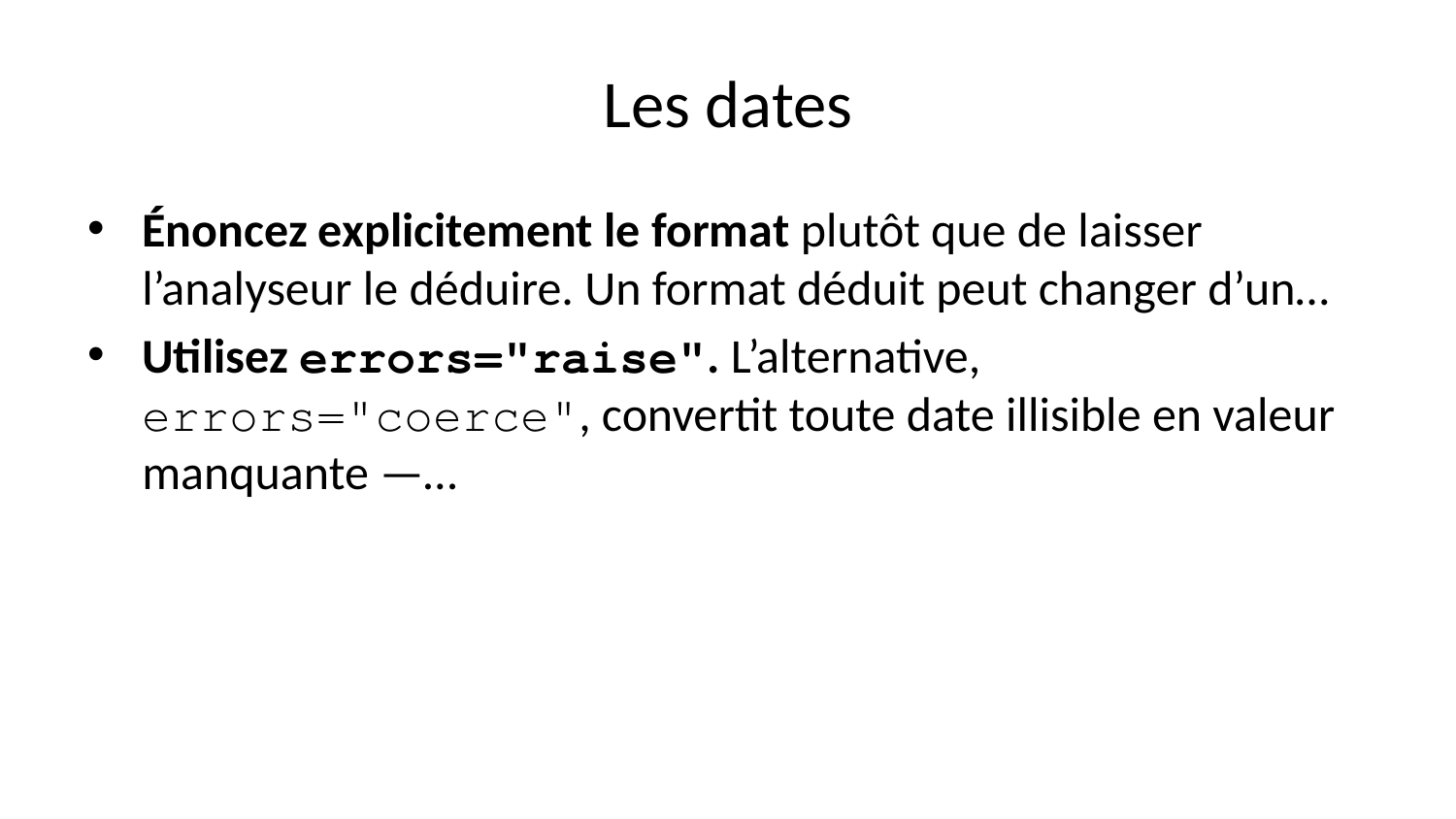

# Les dates
Énoncez explicitement le format plutôt que de laisser l’analyseur le déduire. Un format déduit peut changer d’un…
Utilisez errors="raise". L’alternative, errors="coerce", convertit toute date illisible en valeur manquante —…